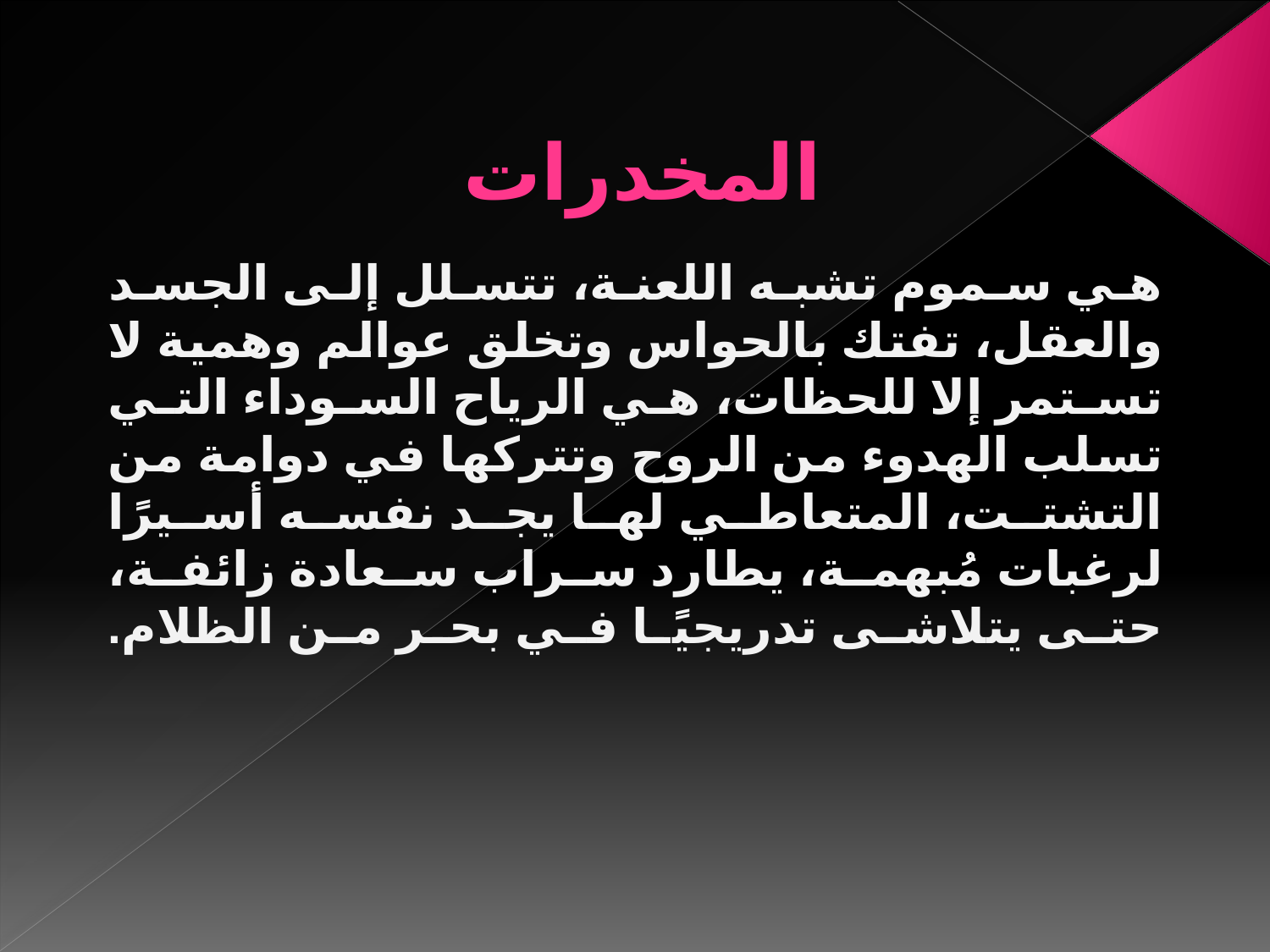

المخدرات
# هي سموم تشبه اللعنة، تتسلل إلى الجسد والعقل، تفتك بالحواس وتخلق عوالم وهمية لا تستمر إلا للحظات، هي الرياح السوداء التي تسلب الهدوء من الروح وتتركها في دوامة من التشتت، المتعاطي لها يجد نفسه أسيرًا لرغبات مُبهمة، يطارد سراب سعادة زائفة، حتى يتلاشى تدريجيًا في بحر من الظلام.